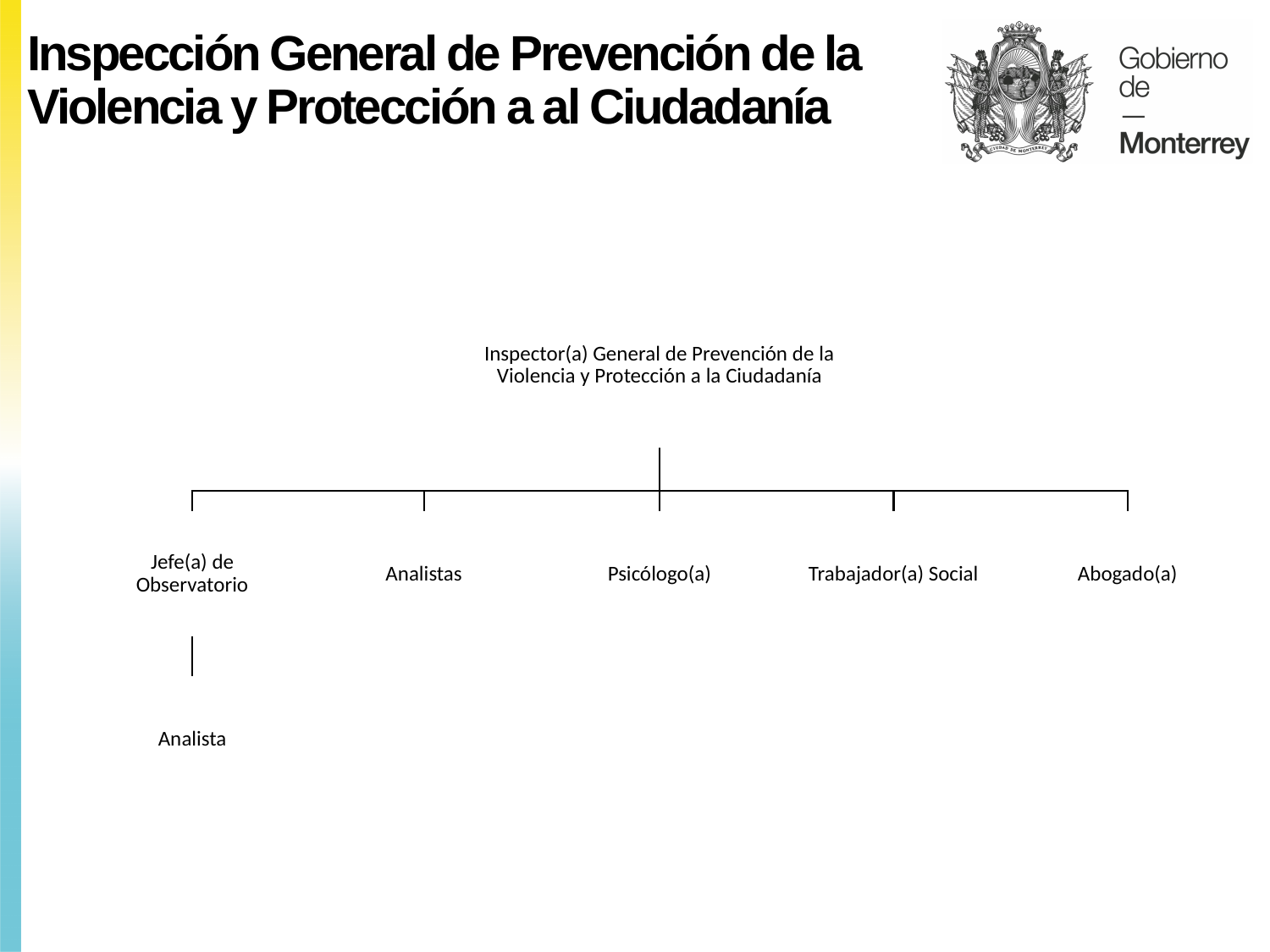

Inspección General de Prevención de la Violencia y Protección a al Ciudadanía
Inspector(a) General de Prevención de la Violencia y Protección a la Ciudadanía
Jefe(a) de Observatorio
Analista
Analistas
Psicólogo(a)
Trabajador(a) Social
Abogado(a)